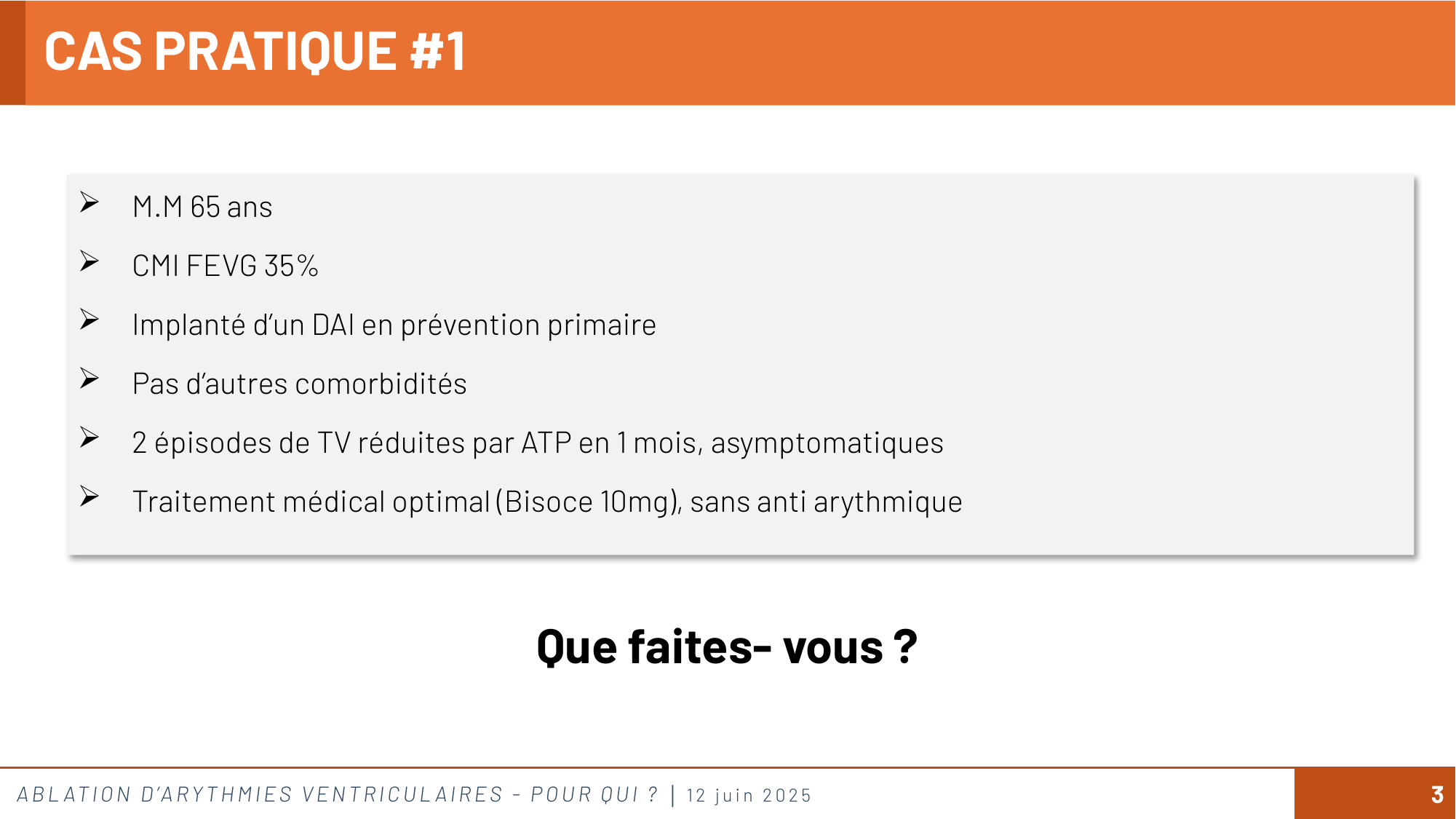

# CAS PRATIQUE #1
M.M 65 ans
CMI FEVG 35%
Implanté d’un DAI en prévention primaire
Pas d’autres comorbidités
2 épisodes de TV réduites par ATP en 1 mois, asymptomatiques
Traitement médical optimal (Bisoce 10mg), sans anti arythmique

Que faites- vous ?